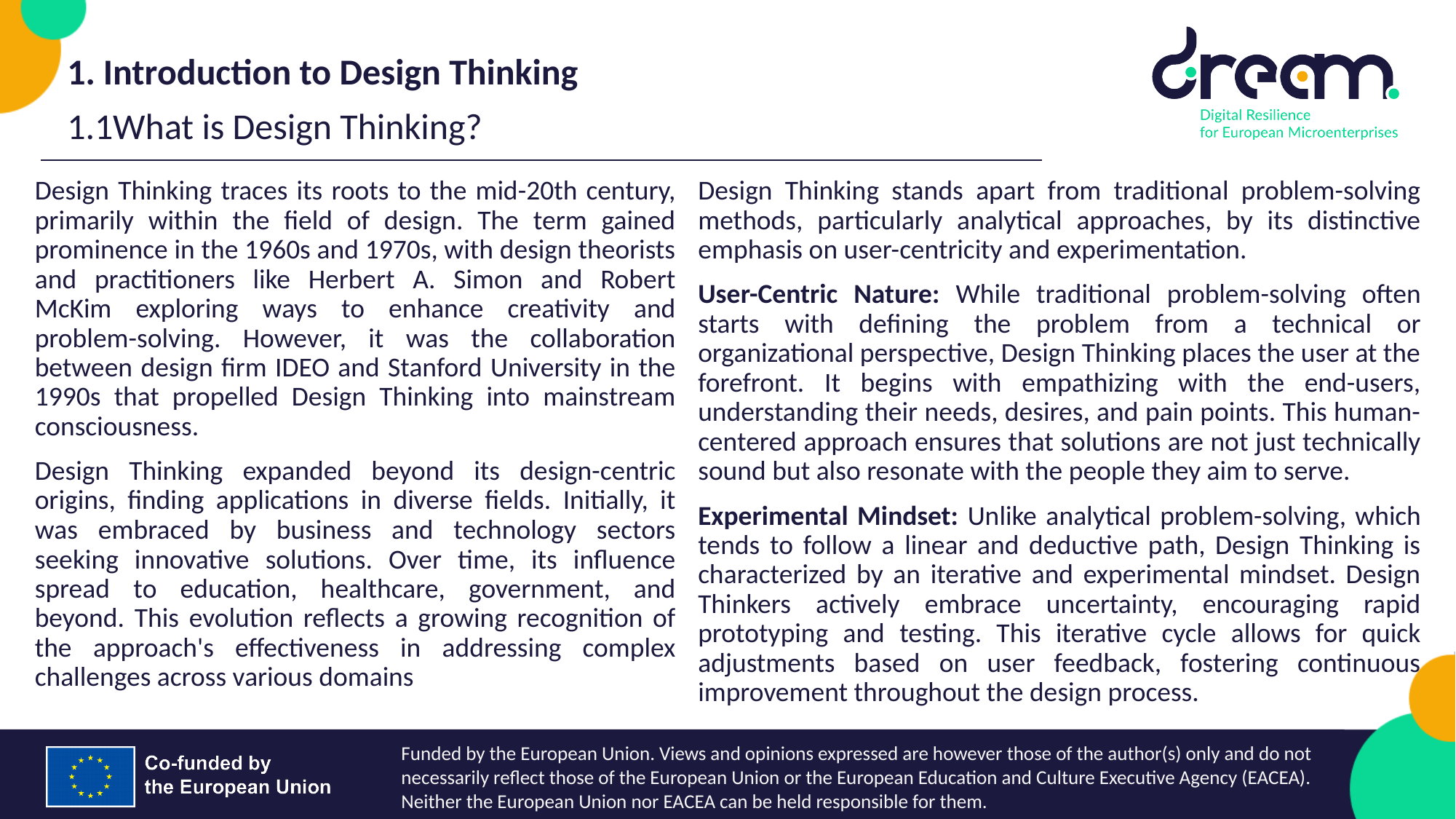

1. Introduction to Design Thinking
1.1What is Design Thinking?
Design Thinking traces its roots to the mid-20th century, primarily within the field of design. The term gained prominence in the 1960s and 1970s, with design theorists and practitioners like Herbert A. Simon and Robert McKim exploring ways to enhance creativity and problem-solving. However, it was the collaboration between design firm IDEO and Stanford University in the 1990s that propelled Design Thinking into mainstream consciousness.
Design Thinking expanded beyond its design-centric origins, finding applications in diverse fields. Initially, it was embraced by business and technology sectors seeking innovative solutions. Over time, its influence spread to education, healthcare, government, and beyond. This evolution reflects a growing recognition of the approach's effectiveness in addressing complex challenges across various domains
Design Thinking stands apart from traditional problem-solving methods, particularly analytical approaches, by its distinctive emphasis on user-centricity and experimentation.
User-Centric Nature: While traditional problem-solving often starts with defining the problem from a technical or organizational perspective, Design Thinking places the user at the forefront. It begins with empathizing with the end-users, understanding their needs, desires, and pain points. This human-centered approach ensures that solutions are not just technically sound but also resonate with the people they aim to serve.
Experimental Mindset: Unlike analytical problem-solving, which tends to follow a linear and deductive path, Design Thinking is characterized by an iterative and experimental mindset. Design Thinkers actively embrace uncertainty, encouraging rapid prototyping and testing. This iterative cycle allows for quick adjustments based on user feedback, fostering continuous improvement throughout the design process.